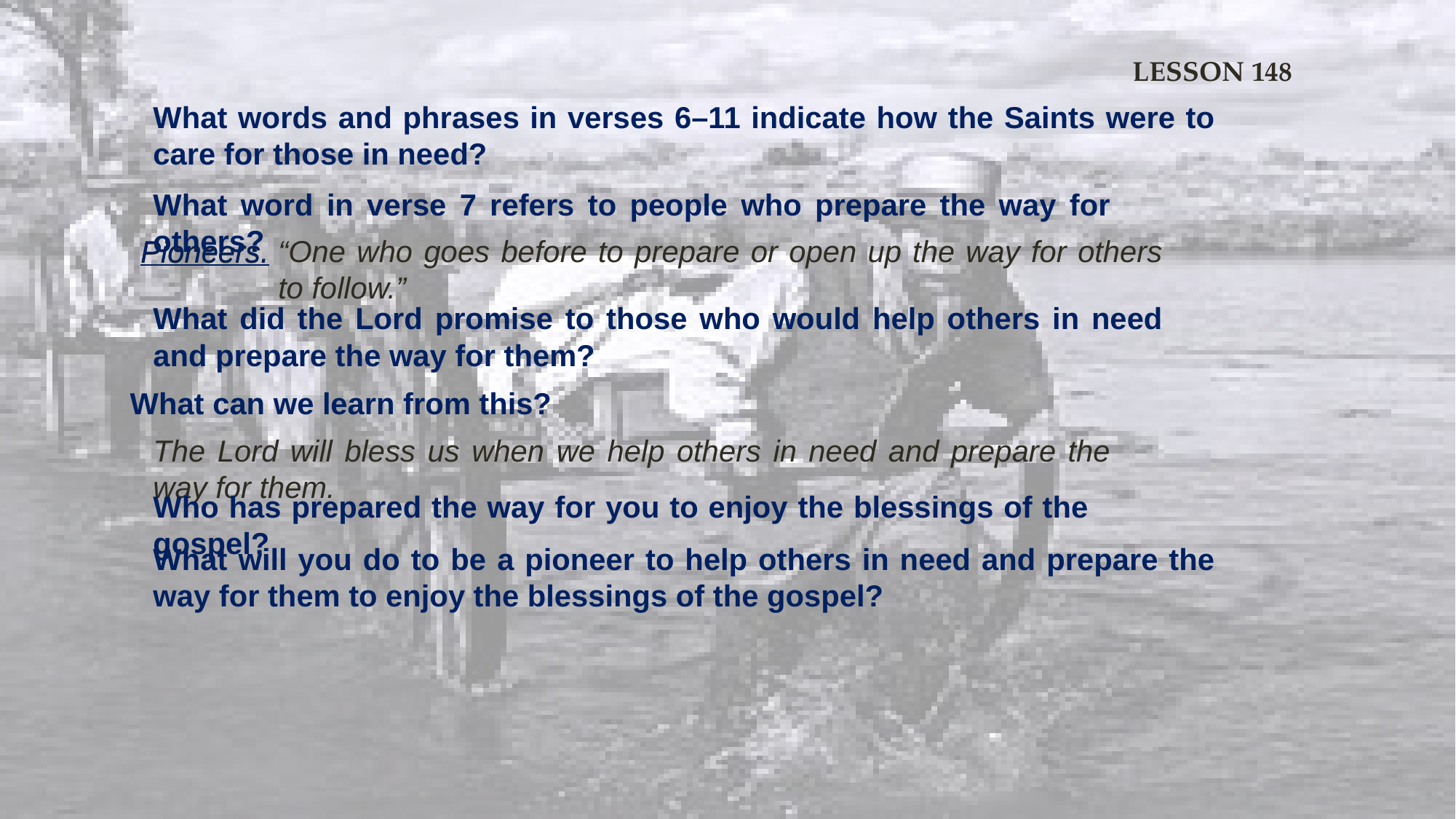

LESSON 148
What words and phrases in verses 6–11 indicate how the Saints were to care for those in need?
What word in verse 7 refers to people who prepare the way for others?
Pioneers.
“One who goes before to prepare or open up the way for others to follow.”
Pioneers.
What did the Lord promise to those who would help others in need and prepare the way for them?
What can we learn from this?
The Lord will bless us when we help others in need and prepare the way for them.
Who has prepared the way for you to enjoy the blessings of the gospel?
What will you do to be a pioneer to help others in need and prepare the way for them to enjoy the blessings of the gospel?